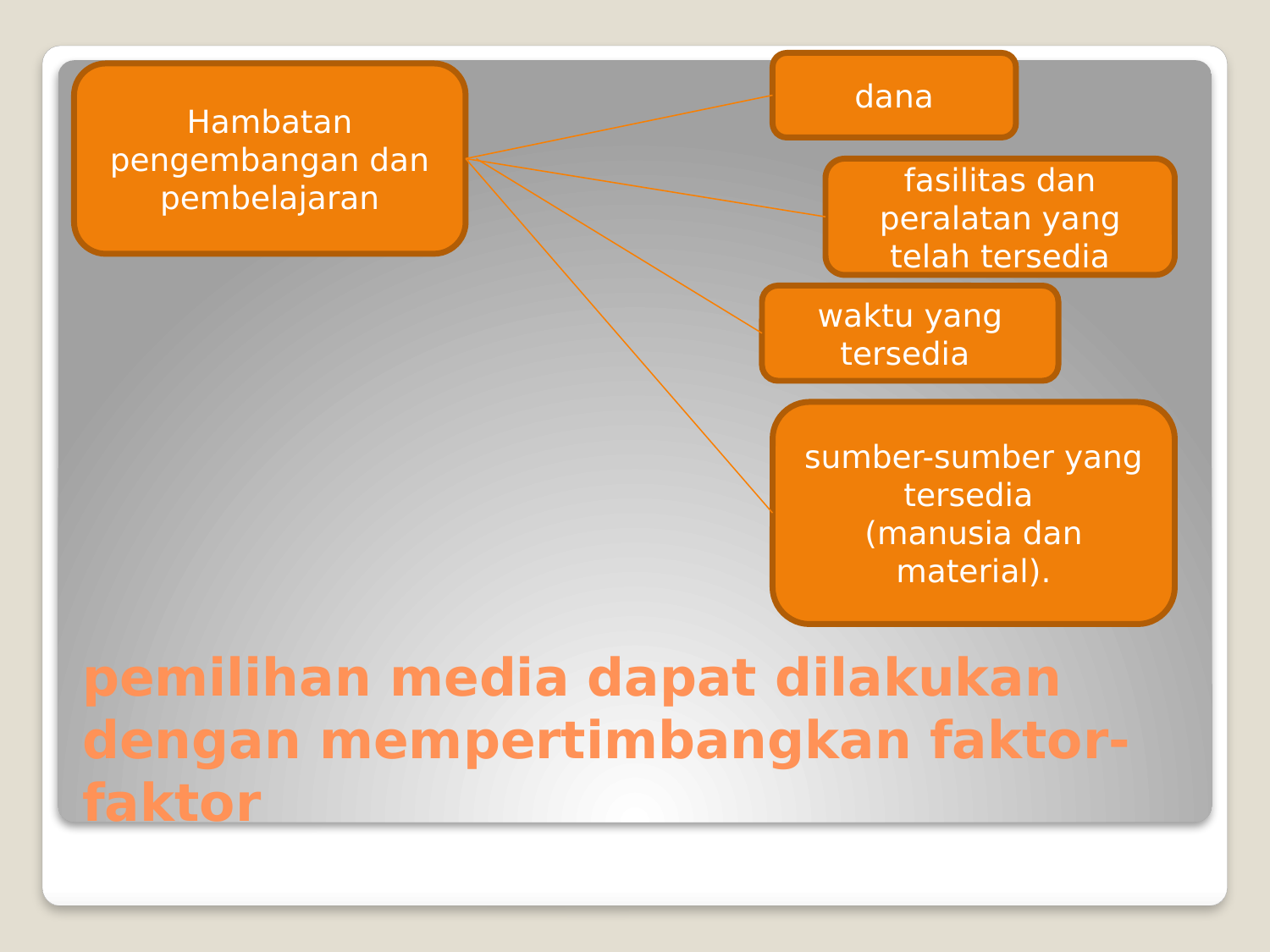

dana
Hambatan pengembangan dan pembelajaran

fasilitas dan peralatan yang telah tersedia
waktu yang tersedia
sumber-sumber yang tersedia
(manusia dan material).
# pemilihan media dapat dilakukan dengan mempertimbangkan faktor-faktor